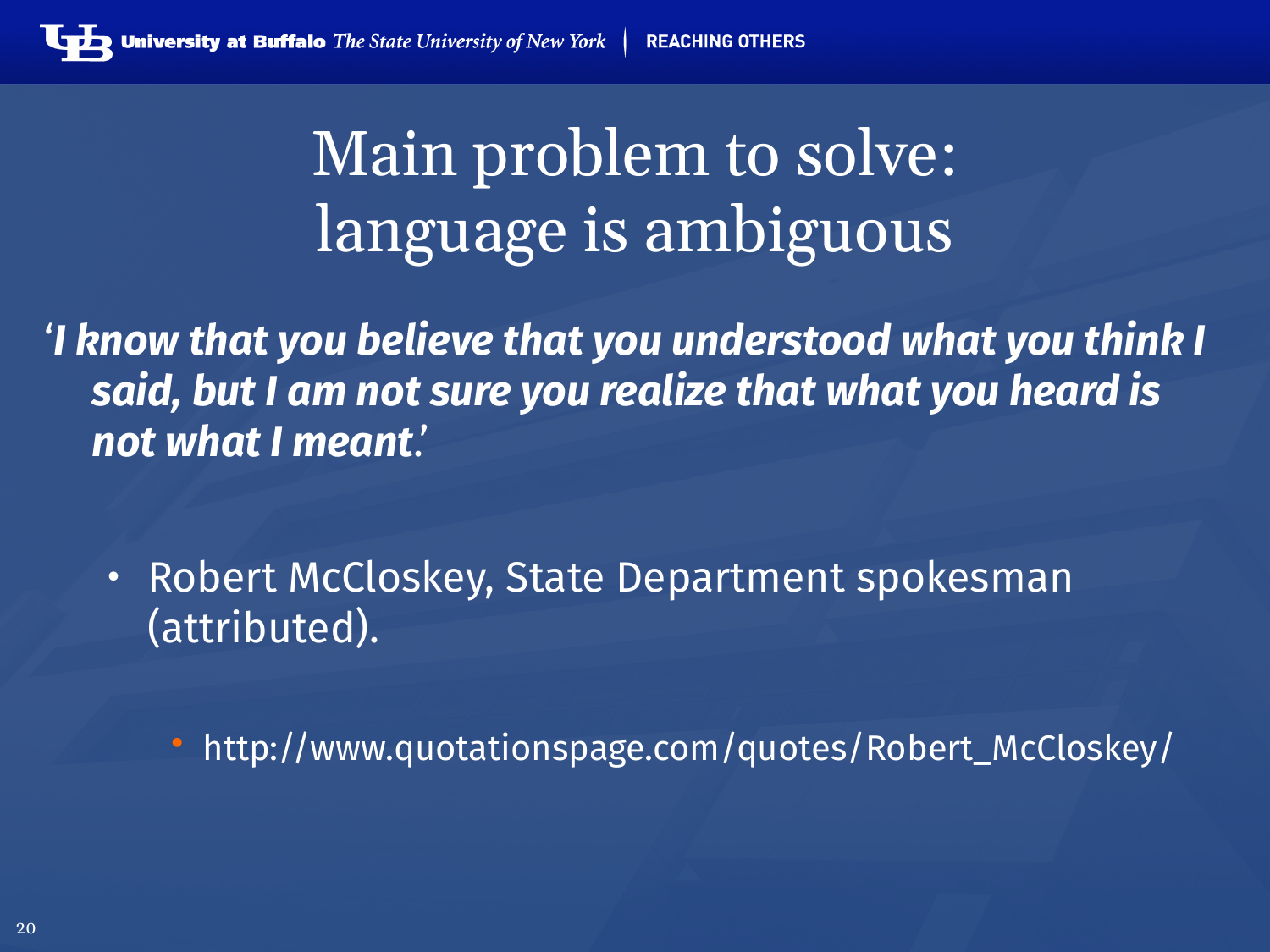

# Main problem to solve: language is ambiguous
‘I know that you believe that you understood what you think I said, but I am not sure you realize that what you heard is not what I meant.’

Robert McCloskey, State Department spokesman (attributed).

http://www.quotationspage.com/quotes/Robert_McCloskey/